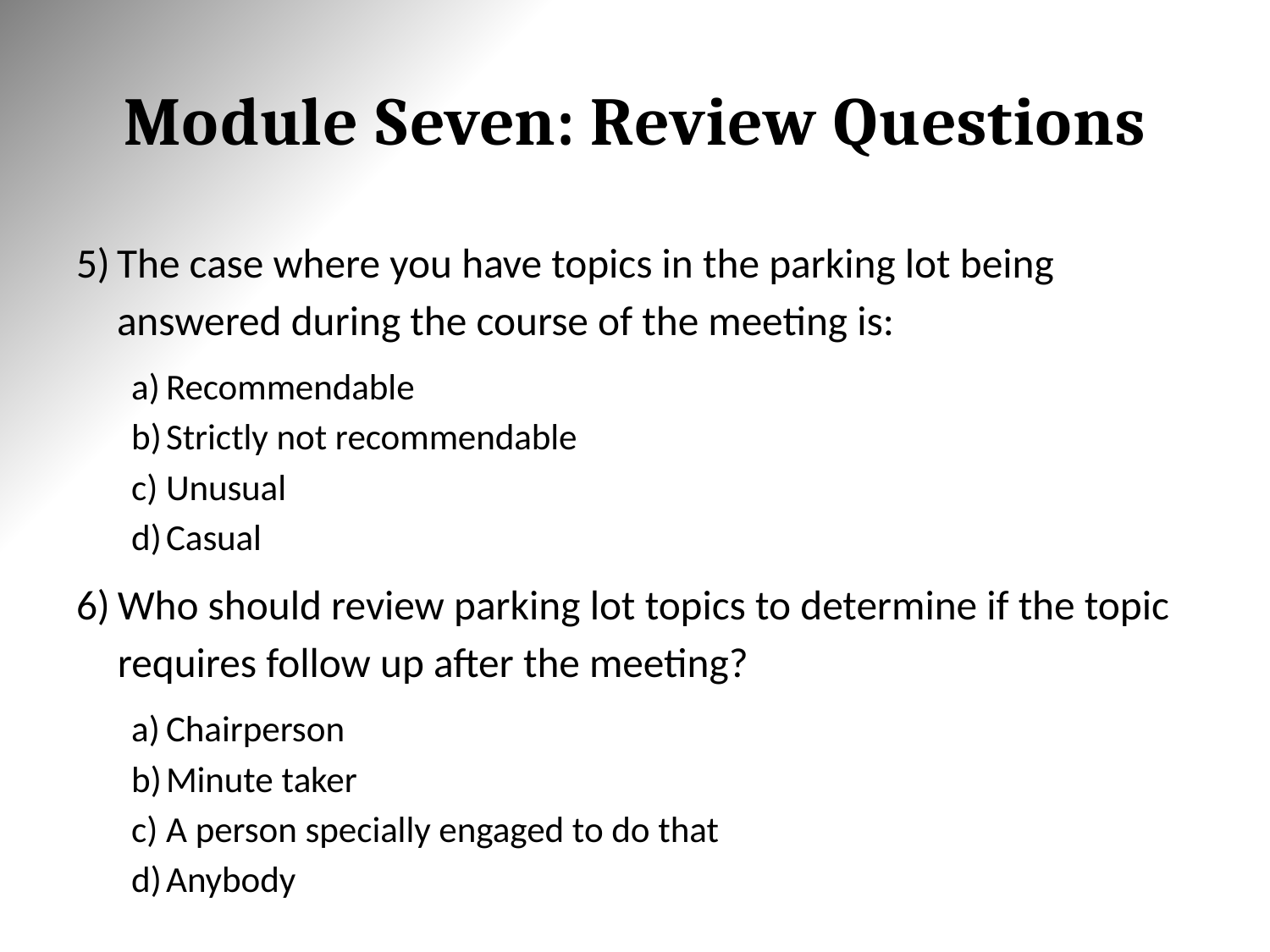

# Module Seven: Review Questions
The case where you have topics in the parking lot being answered during the course of the meeting is:
Recommendable
Strictly not recommendable
Unusual
Casual
Who should review parking lot topics to determine if the topic requires follow up after the meeting?
Chairperson
Minute taker
A person specially engaged to do that
Anybody